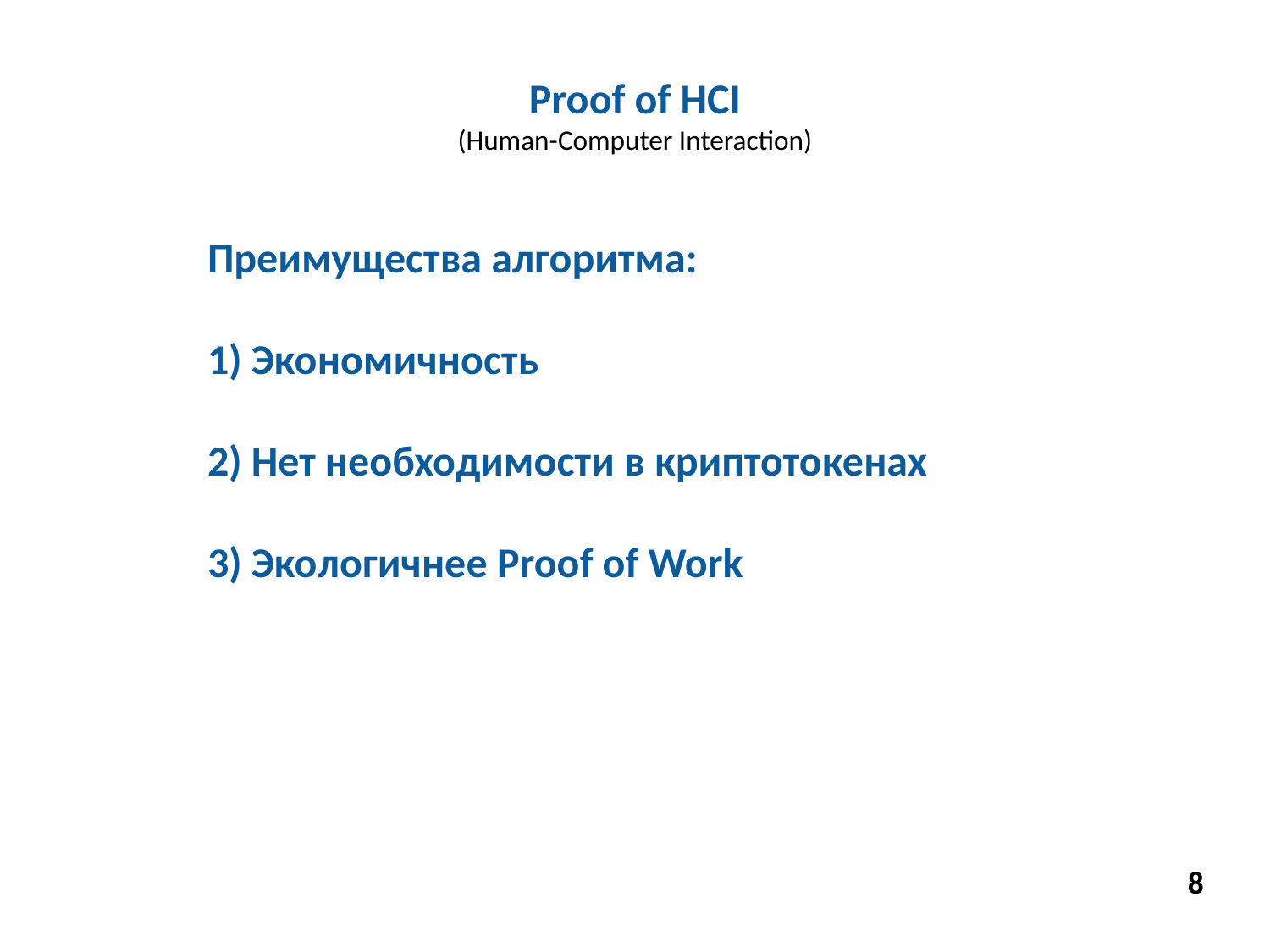

Proof of HCI
(Human-Computer Interaction)
Преимущества алгоритма:

 Экономичность

 Нет необходимости в криптотокенах

 Экологичнее Proof of Work
8